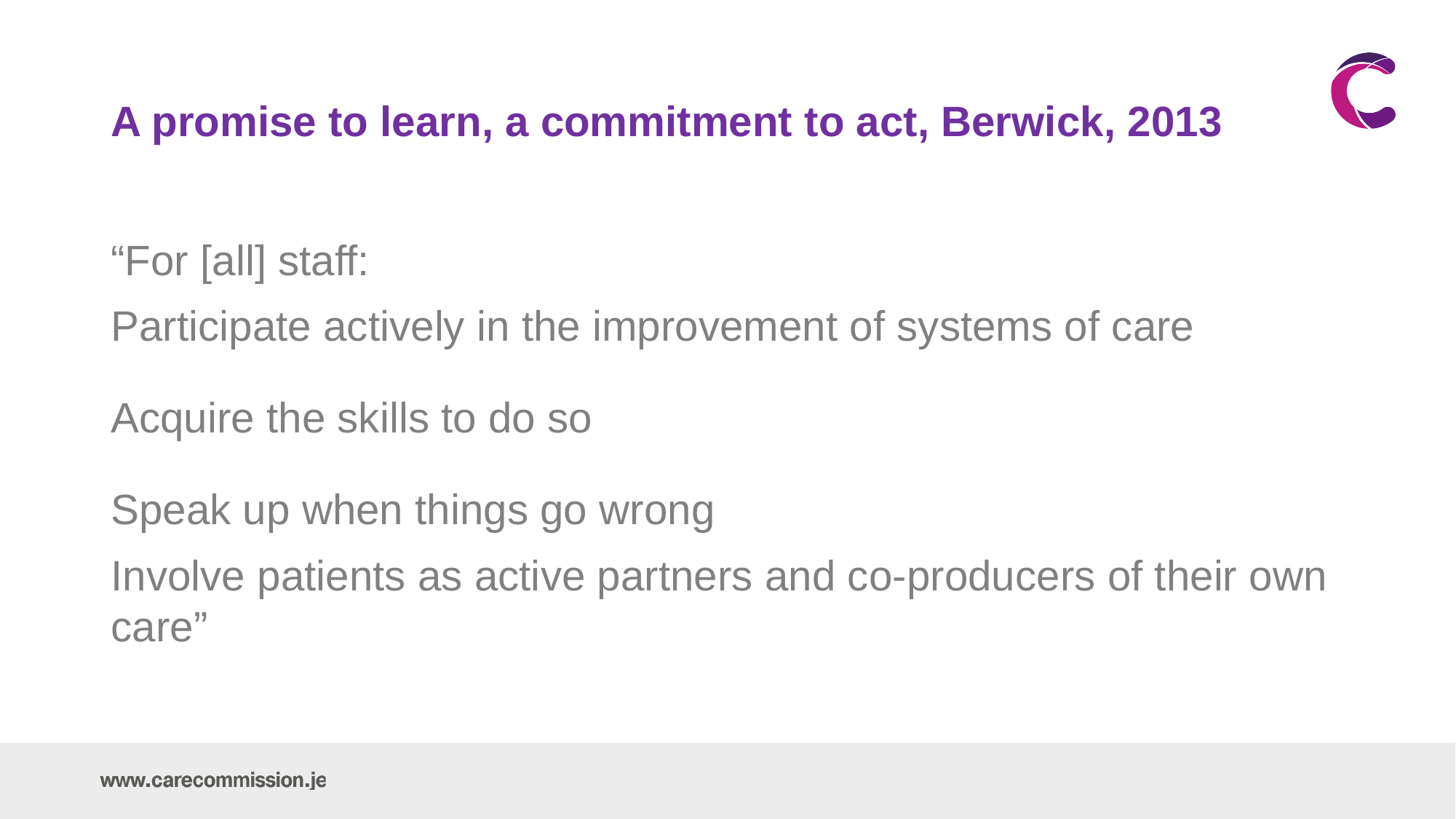

# A promise to learn, a commitment to act, Berwick, 2013
“For [all] staff:
Participate actively in the improvement of systems of care
Acquire the skills to do so
Speak up when things go wrong
Involve patients as active partners and co-producers of their own care”